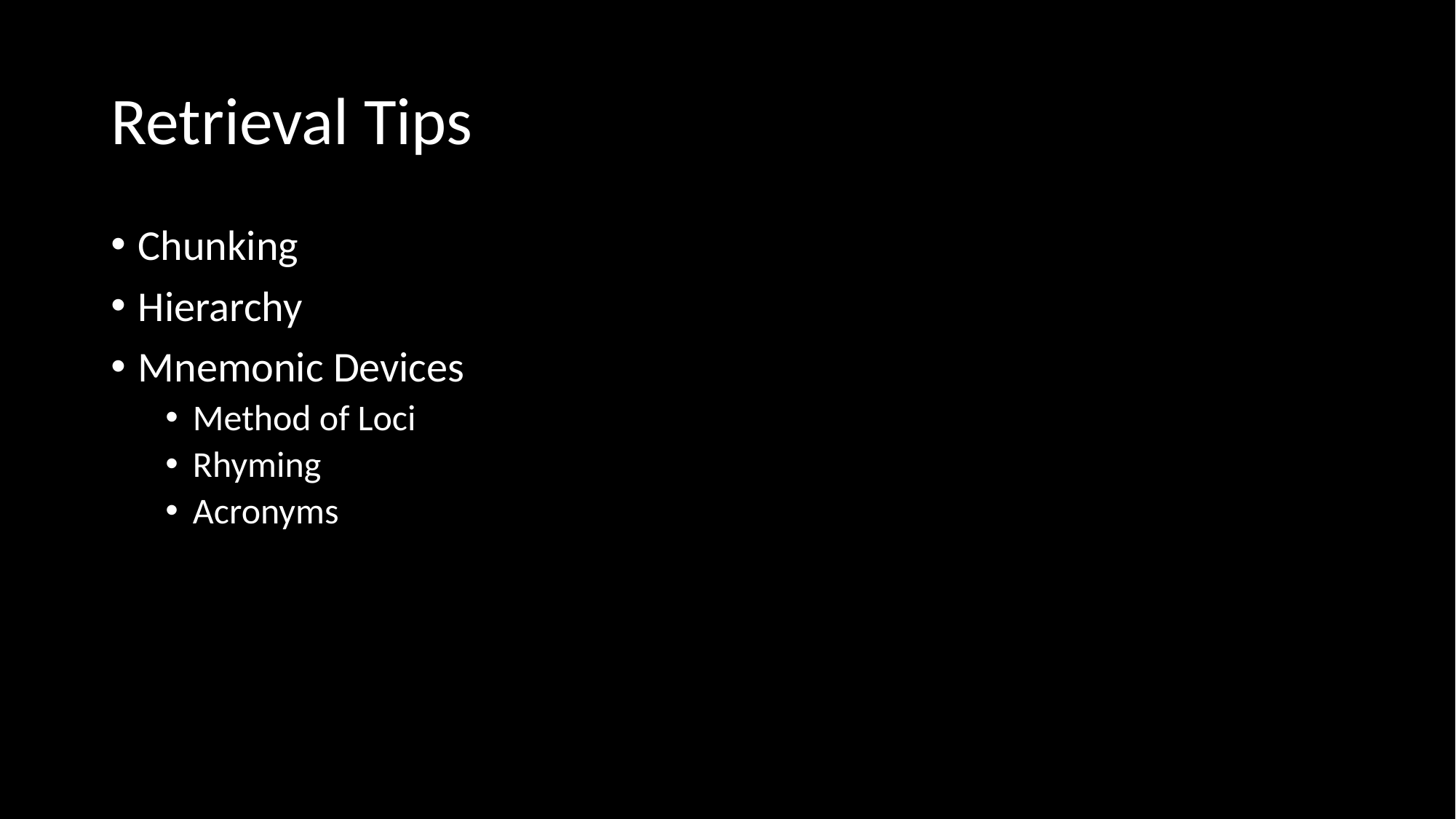

# Retrieval Tips
Chunking
Hierarchy
Mnemonic Devices
Method of Loci
Rhyming
Acronyms